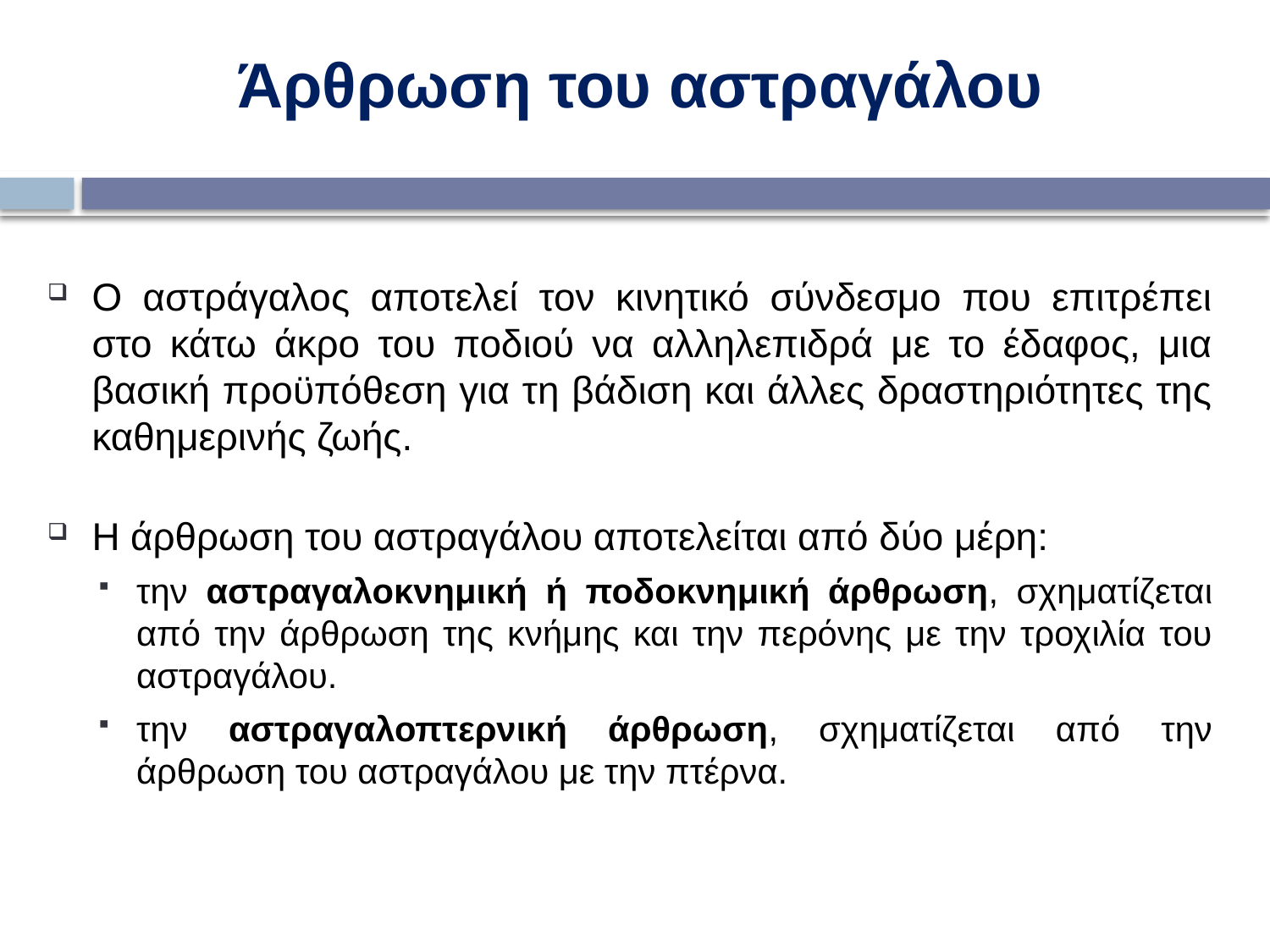

Άρθρωση του αστραγάλου
O αστράγαλος αποτελεί τον κινητικό σύνδεσμο που επιτρέπει στο κάτω άκρο του ποδιού να αλληλεπιδρά με το έδαφος, μια βασική προϋπόθεση για τη βάδιση και άλλες δραστηριότητες της καθημερινής ζωής.
Η άρθρωση του αστραγάλου αποτελείται από δύο μέρη:
την αστραγαλοκνημική ή ποδοκνημική άρθρωση, σχηματίζεται από την άρθρωση της κνήμης και την περόνης με την τροχιλία του αστραγάλου.
την αστραγαλοπτερνική άρθρωση, σχηματίζεται από την άρθρωση του αστραγάλου με την πτέρνα.